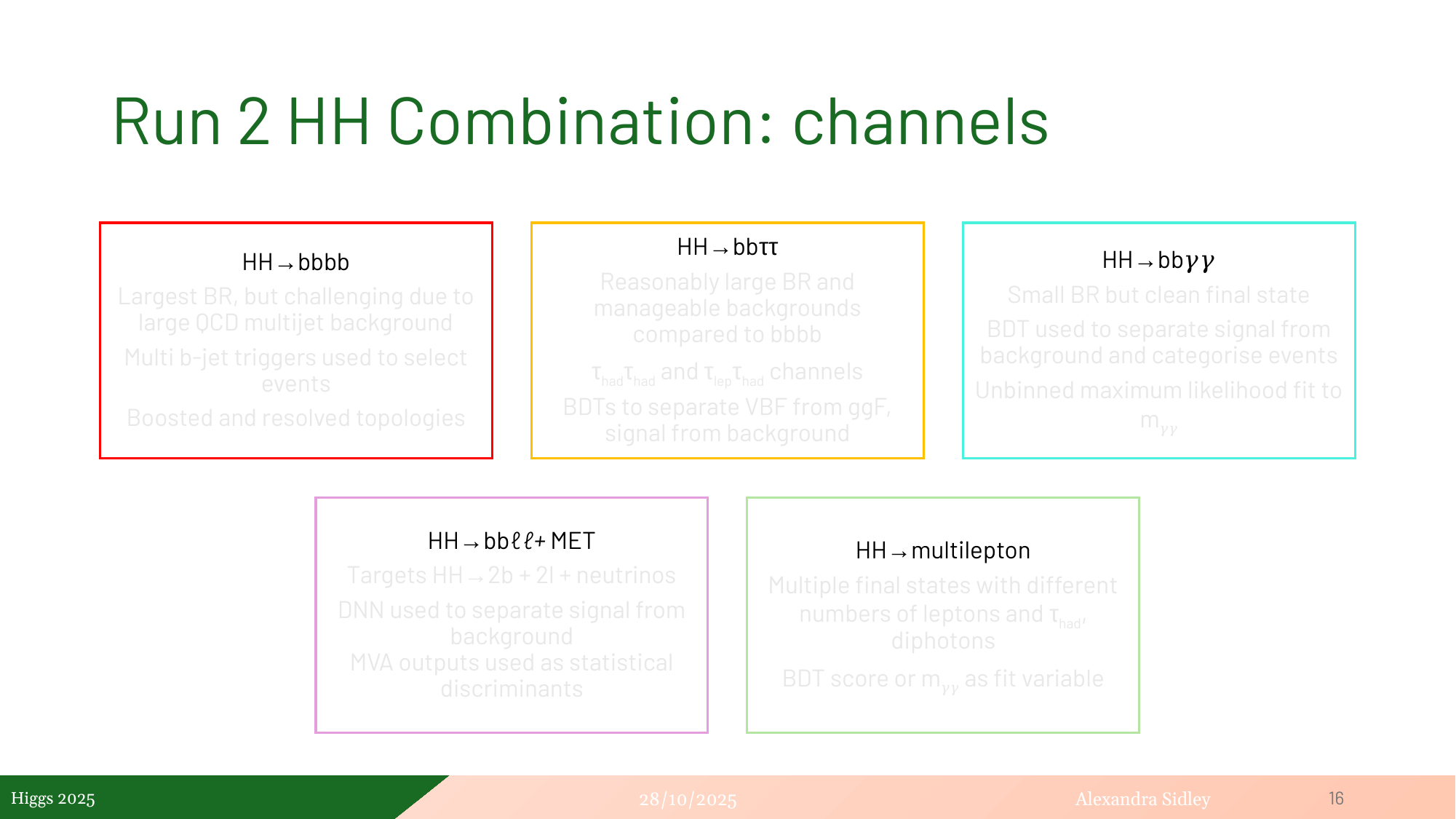

# Run 2 HH Combination: channels
HH→bbbb
Largest BR, but challenging due to large QCD multijet background
Multi b-jet triggers used to select events
Boosted and resolved topologies
HH→bbττ
Reasonably large BR and manageable backgrounds compared to bbbb
τhadτhad and τlepτhad channels
BDTs to separate VBF from ggF, signal from background
HH→bb𝛾𝛾
Small BR but clean final state
BDT used to separate signal from background and categorise events
Unbinned maximum likelihood fit to m𝛾𝛾
HH→bbℓℓ+ MET
Targets HH→2b + 2l + neutrinos
DNN used to separate signal from background
MVA outputs used as statistical discriminants
HH→multilepton
Multiple final states with different numbers of leptons and τhad, diphotons
BDT score or m𝛾𝛾 as fit variable
16